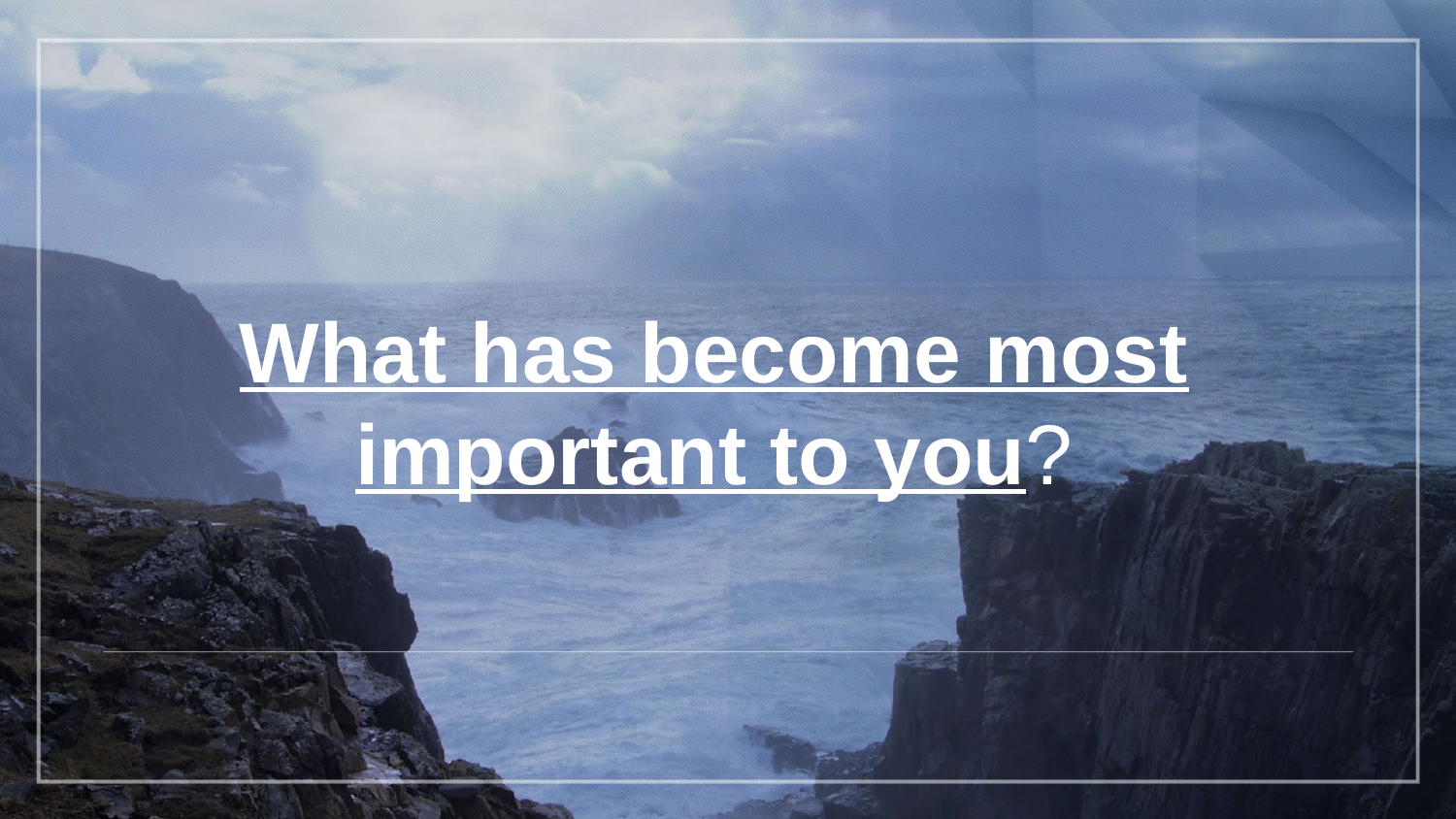

What has become most important to you?